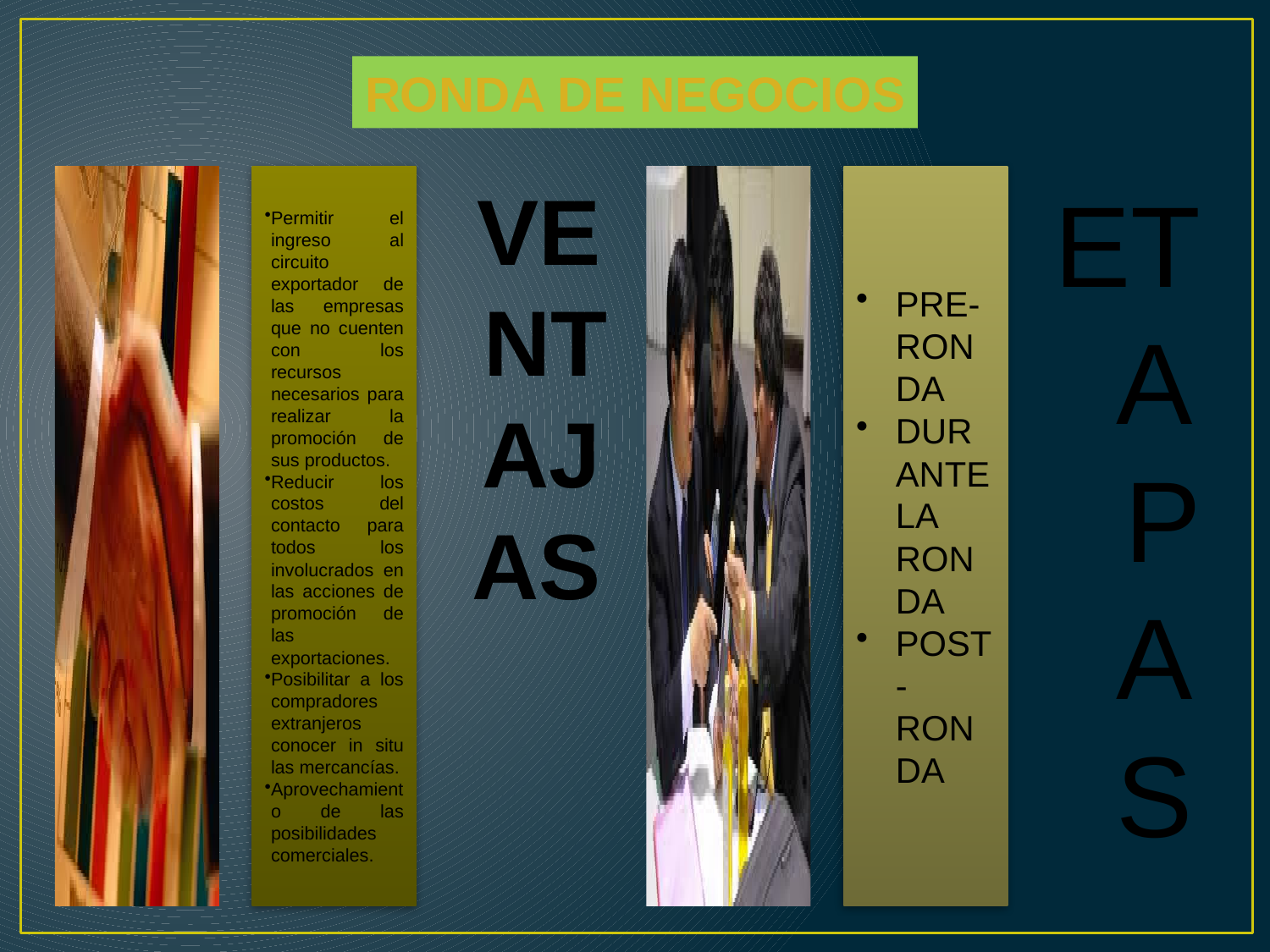

RONDA DE NEGOCIOS
VENTAJAS
Permitir el ingreso al circuito exportador de las empresas que no cuenten con los recursos necesarios para realizar la promoción de sus productos.
Reducir los costos del contacto para todos los involucrados en las acciones de promoción de las exportaciones.
ETAPAS
PRE-RONDA
DURANTE LA RONDA
Posibilitar a los compradores extranjeros conocer in situ las mercancías.
Aprovechamiento de las posibilidades comerciales.
POST-RONDA